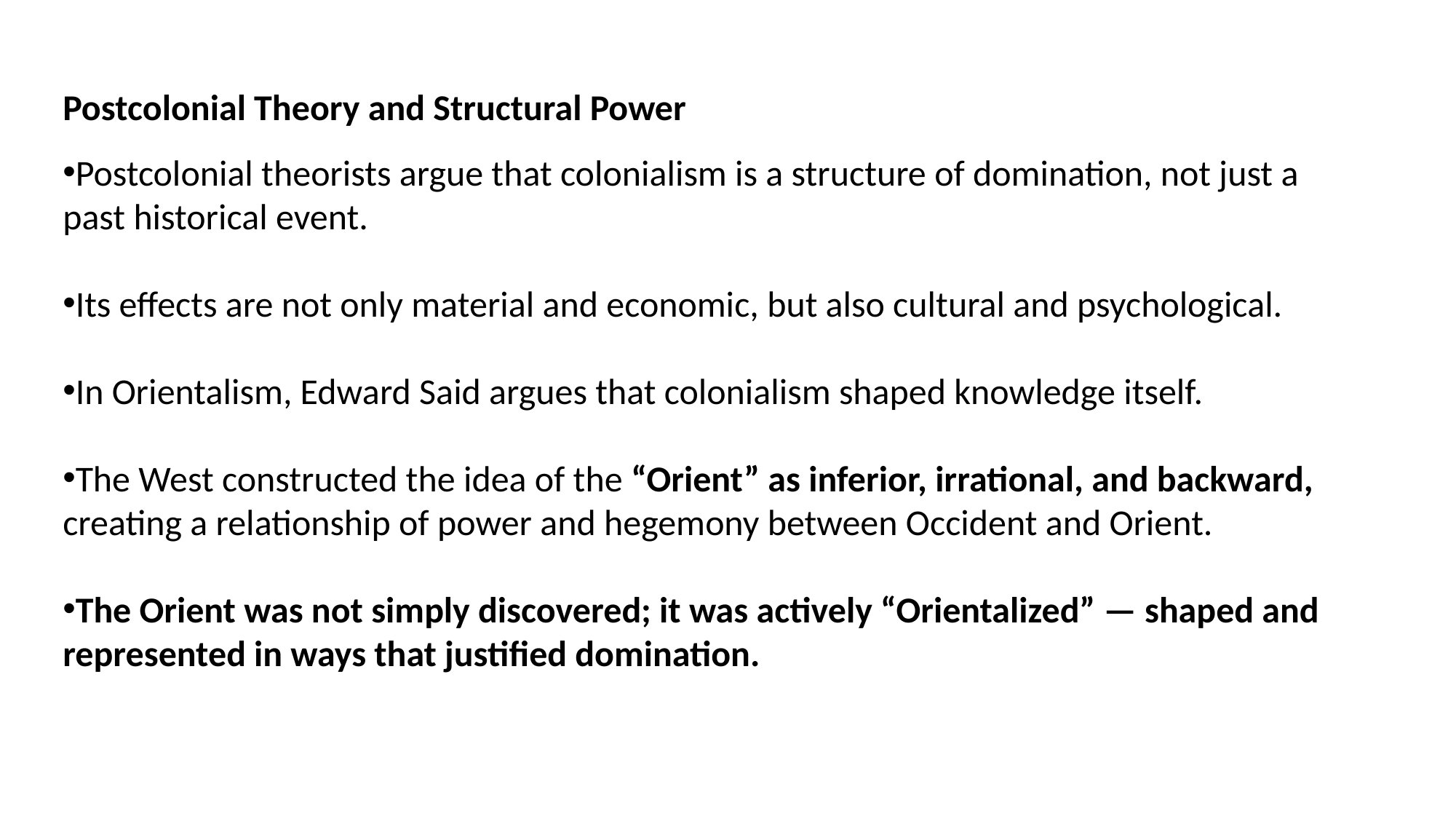

Postcolonial Theory and Structural Power
Postcolonial theorists argue that colonialism is a structure of domination, not just a past historical event.

Its effects are not only material and economic, but also cultural and psychological.

In Orientalism, Edward Said argues that colonialism shaped knowledge itself.

The West constructed the idea of the “Orient” as inferior, irrational, and backward, creating a relationship of power and hegemony between Occident and Orient.

The Orient was not simply discovered; it was actively “Orientalized” — shaped and represented in ways that justified domination.